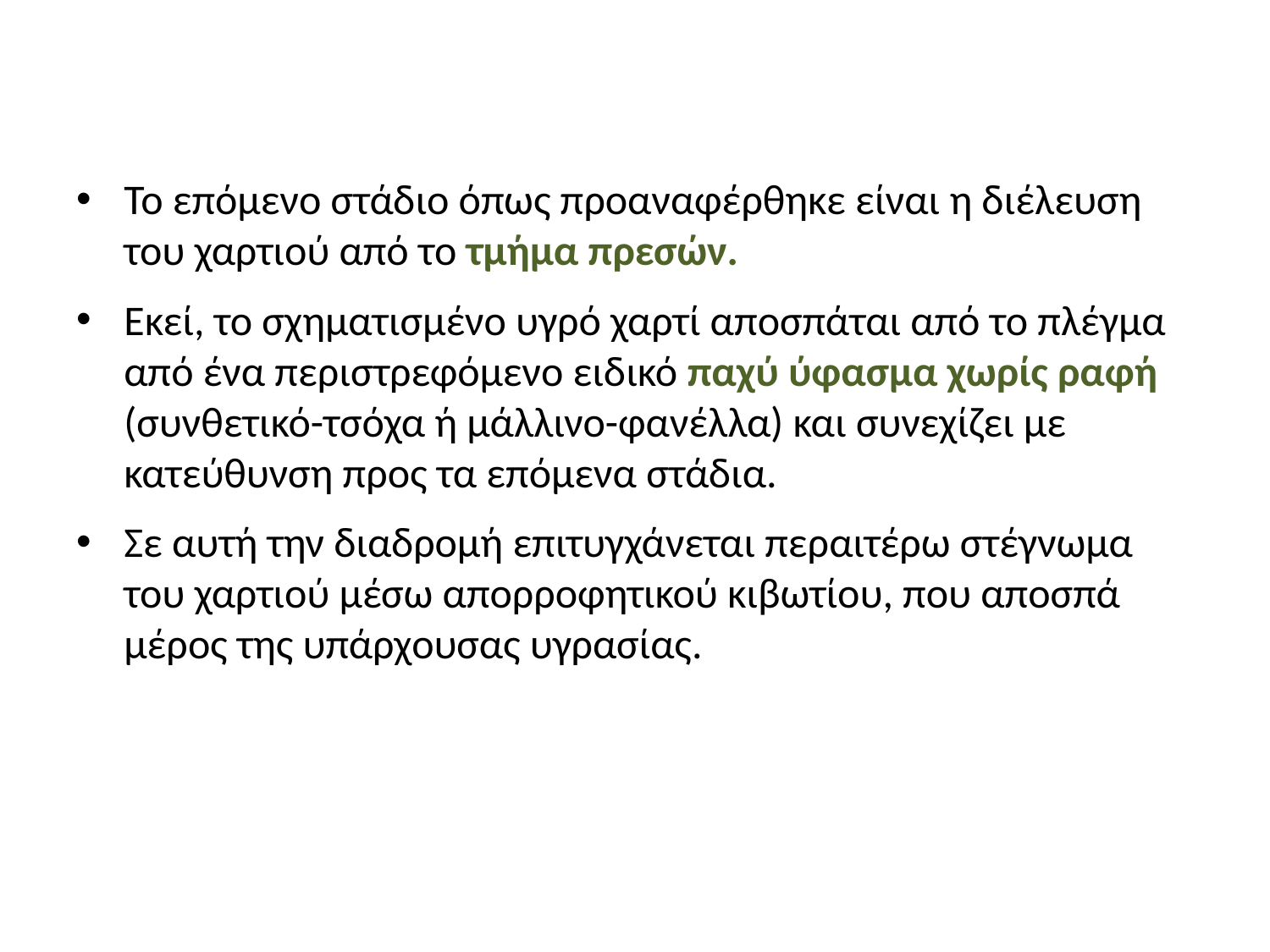

#
Το επόμενο στάδιο όπως προαναφέρθηκε είναι η διέλευση του χαρτιού από το τμήμα πρεσών.
Εκεί, το σχηματισμένο υγρό χαρτί αποσπάται από το πλέγμα από ένα περιστρεφόμενο ειδικό παχύ ύφασμα χωρίς ραφή (συνθετικό-τσόχα ή μάλλινο-φανέλλα) και συνεχίζει με κατεύθυνση προς τα επόμενα στάδια.
Σε αυτή την διαδρομή επιτυγχάνεται περαιτέρω στέγνωμα του χαρτιού μέσω απορροφητικού κιβωτίου, που αποσπά μέρος της υπάρχουσας υγρασίας.